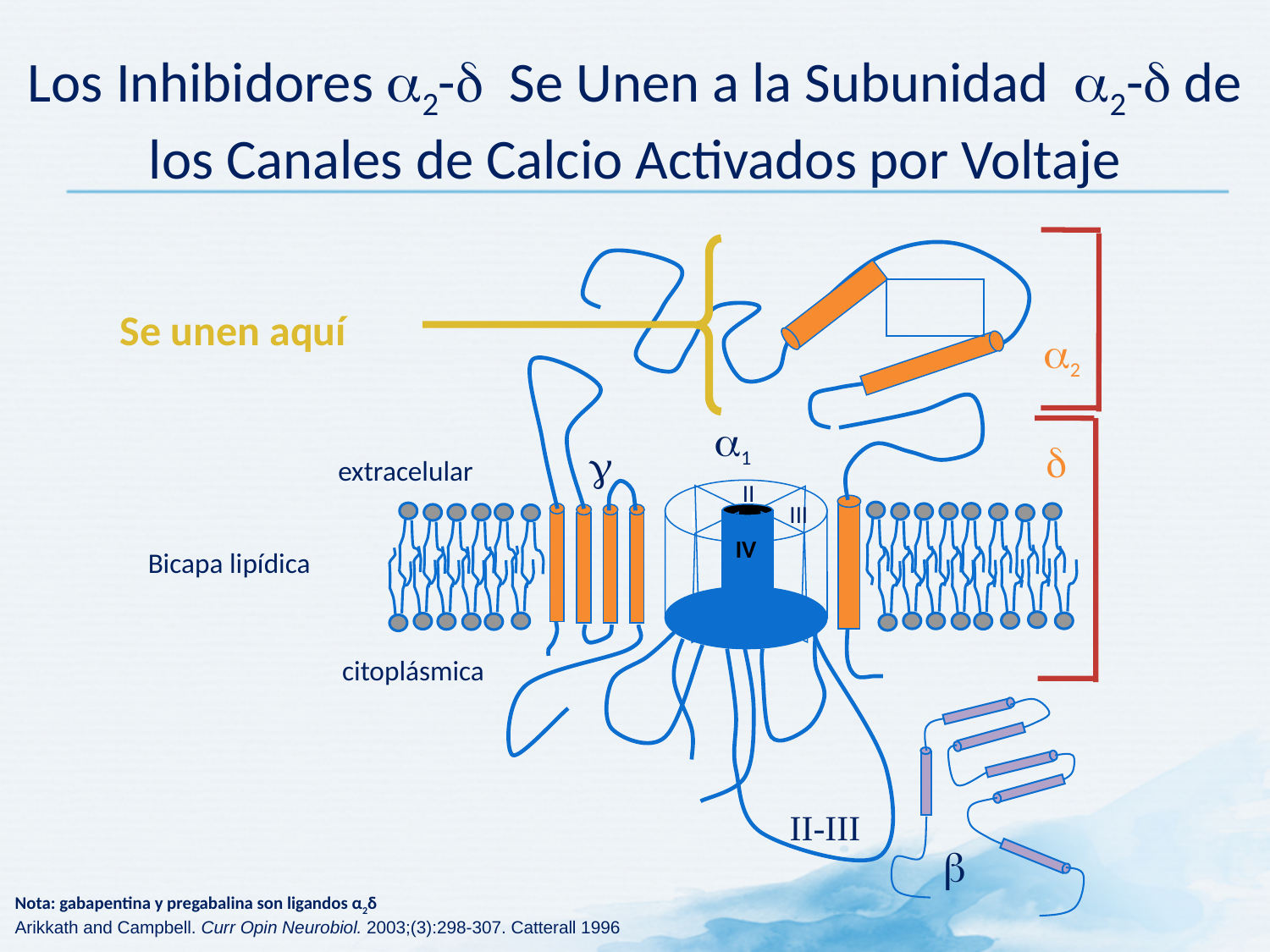

# Los Inhibidores α2-δ  Se Unen a la Subunidad  α2-δ de los Canales de Calcio Activados por Voltaje

α1
γ
extracelular
II

III

I

IV

II-III

β

Se unen aquí
α2

δ
Bicapa lipídica
citoplásmica

Nota: gabapentina y pregabalina son ligandos α2δ
Arikkath and Campbell. Curr Opin Neurobiol. 2003;(3):298-307. Catterall 1996